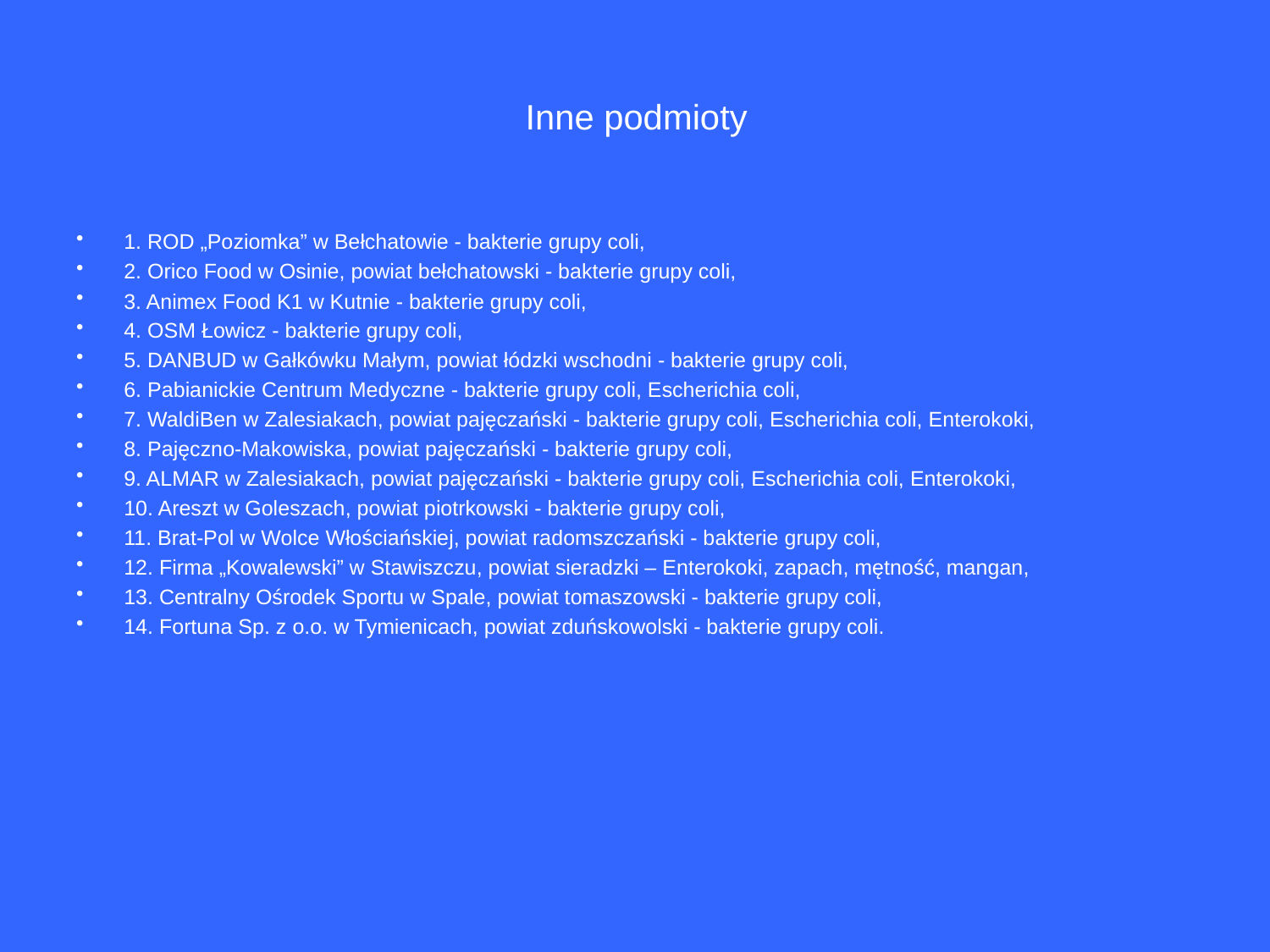

# Inne podmioty
1. ROD „Poziomka” w Bełchatowie - bakterie grupy coli,
2. Orico Food w Osinie, powiat bełchatowski - bakterie grupy coli,
3. Animex Food K1 w Kutnie - bakterie grupy coli,
4. OSM Łowicz - bakterie grupy coli,
5. DANBUD w Gałkówku Małym, powiat łódzki wschodni - bakterie grupy coli,
6. Pabianickie Centrum Medyczne - bakterie grupy coli, Escherichia coli,
7. WaldiBen w Zalesiakach, powiat pajęczański - bakterie grupy coli, Escherichia coli, Enterokoki,
8. Pajęczno-Makowiska, powiat pajęczański - bakterie grupy coli,
9. ALMAR w Zalesiakach, powiat pajęczański - bakterie grupy coli, Escherichia coli, Enterokoki,
10. Areszt w Goleszach, powiat piotrkowski - bakterie grupy coli,
11. Brat-Pol w Wolce Włościańskiej, powiat radomszczański - bakterie grupy coli,
12. Firma „Kowalewski” w Stawiszczu, powiat sieradzki – Enterokoki, zapach, mętność, mangan,
13. Centralny Ośrodek Sportu w Spale, powiat tomaszowski - bakterie grupy coli,
14. Fortuna Sp. z o.o. w Tymienicach, powiat zduńskowolski - bakterie grupy coli.